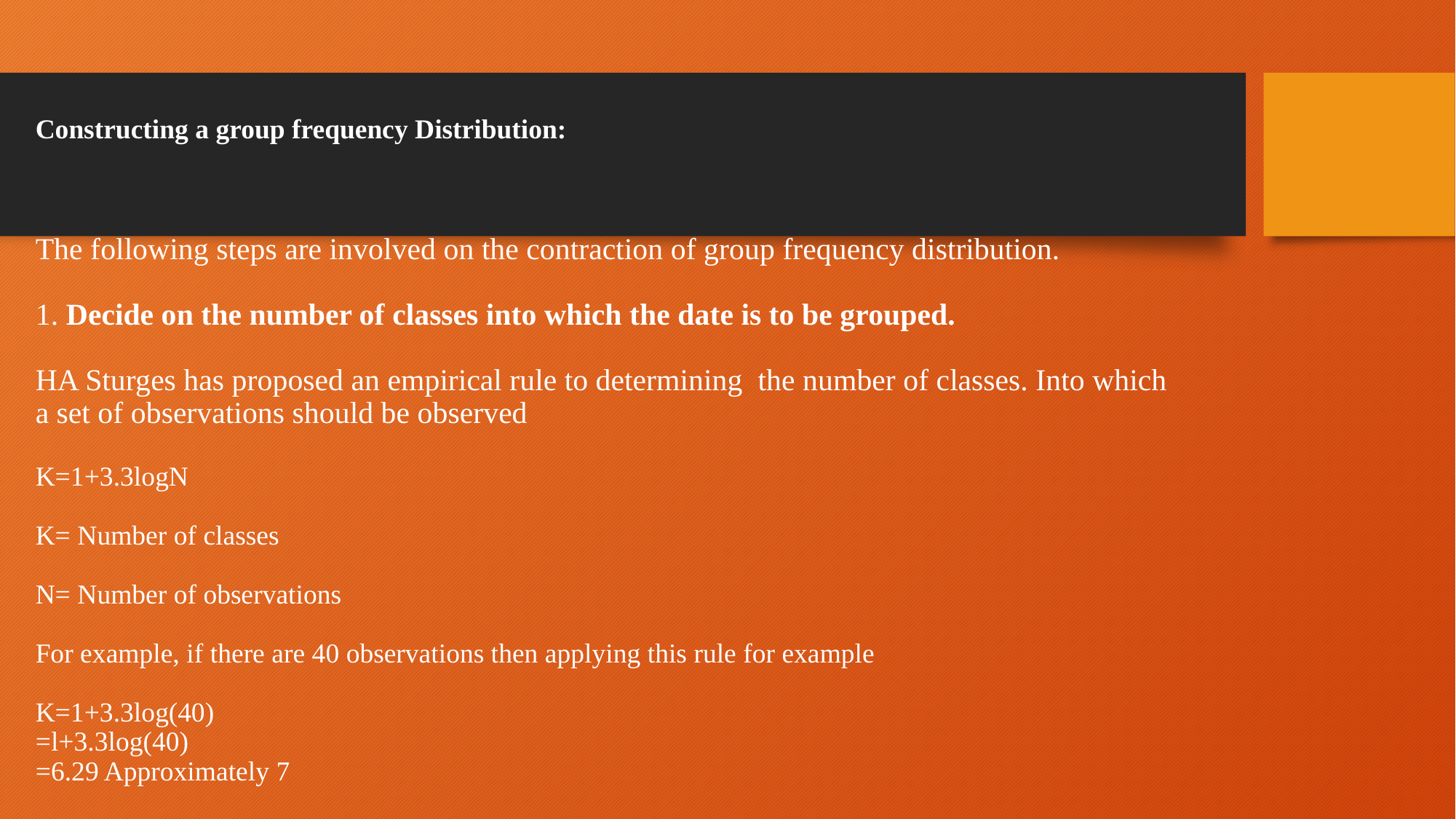

# Constructing a group frequency Distribution: The following steps are involved on the contraction of group frequency distribution. 1. Decide on the number of classes into which the date is to be grouped. HA Sturges has proposed an empirical rule to determining  the number of classes. Into which a set of observations should be observed K=1+3.3logN K= Number of classes N= Number of observations For example, if there are 40 observations then applying this rule for example K=1+3.3log(40) =l+3.3log(40) =6.29 Approximately 7